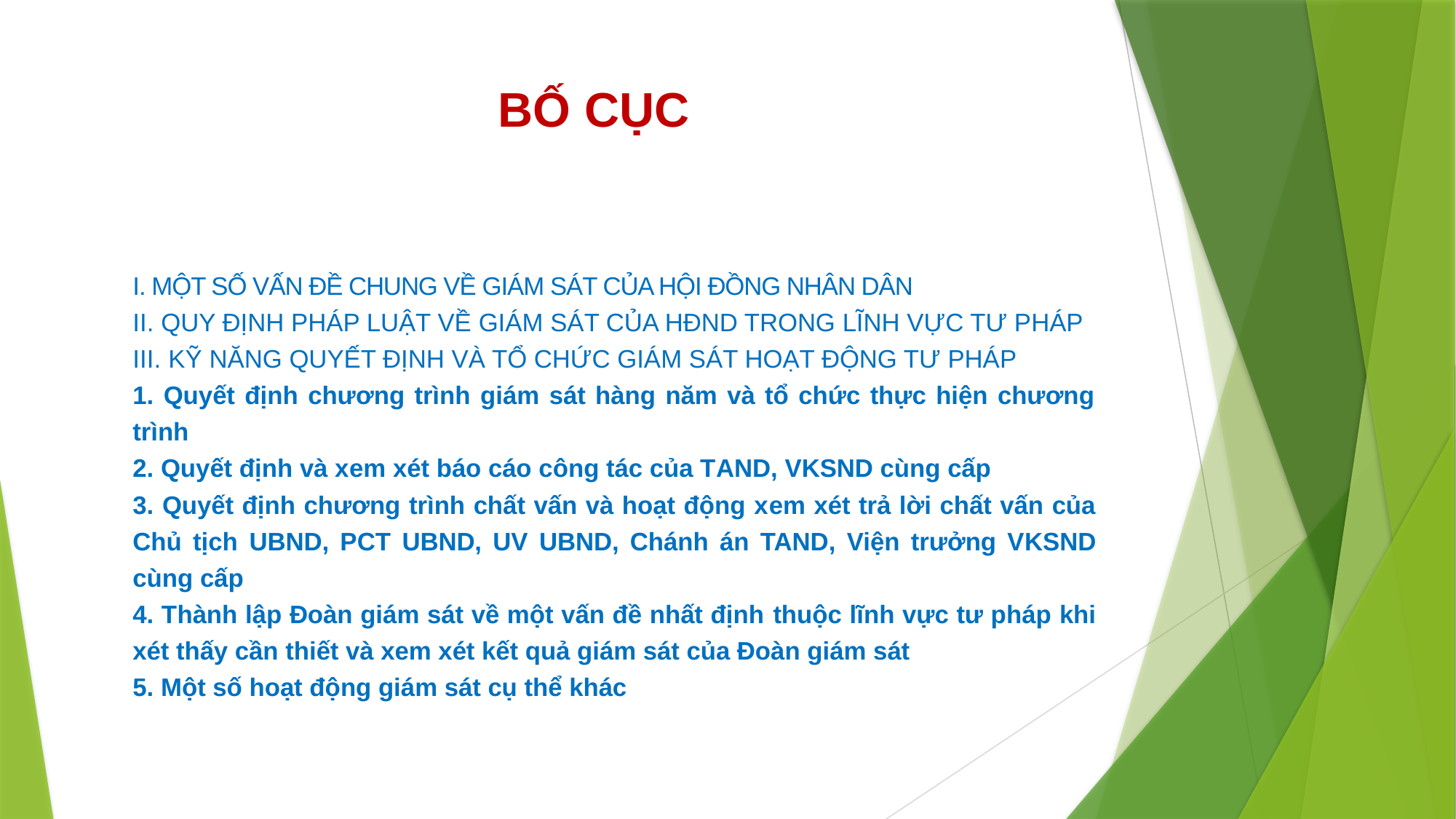

# BỐ CỤC
I. MỘT SỐ VẤN ĐỀ CHUNG VỀ GIÁM SÁT CỦA HỘI ĐỒNG NHÂN DÂN
II. QUY ĐỊNH PHÁP LUẬT VỀ GIÁM SÁT CỦA HĐND TRONG LĨNH VỰC TƯ PHÁP
III. KỸ NĂNG QUYẾT ĐỊNH VÀ TỔ CHỨC GIÁM SÁT HOẠT ĐỘNG TƯ PHÁP
1. Quyết định chương trình giám sát hàng năm và tổ chức thực hiện chương trình
2. Quyết định và xem xét báo cáo công tác của TAND, VKSND cùng cấp
3. Quyết định chương trình chất vấn và hoạt động xem xét trả lời chất vấn của Chủ tịch UBND, PCT UBND, UV UBND, Chánh án TAND, Viện trưởng VKSND cùng cấp
4. Thành lập Đoàn giám sát về một vấn đề nhất định thuộc lĩnh vực tư pháp khi xét thấy cần thiết và xem xét kết quả giám sát của Đoàn giám sát
5. Một số hoạt động giám sát cụ thể khác